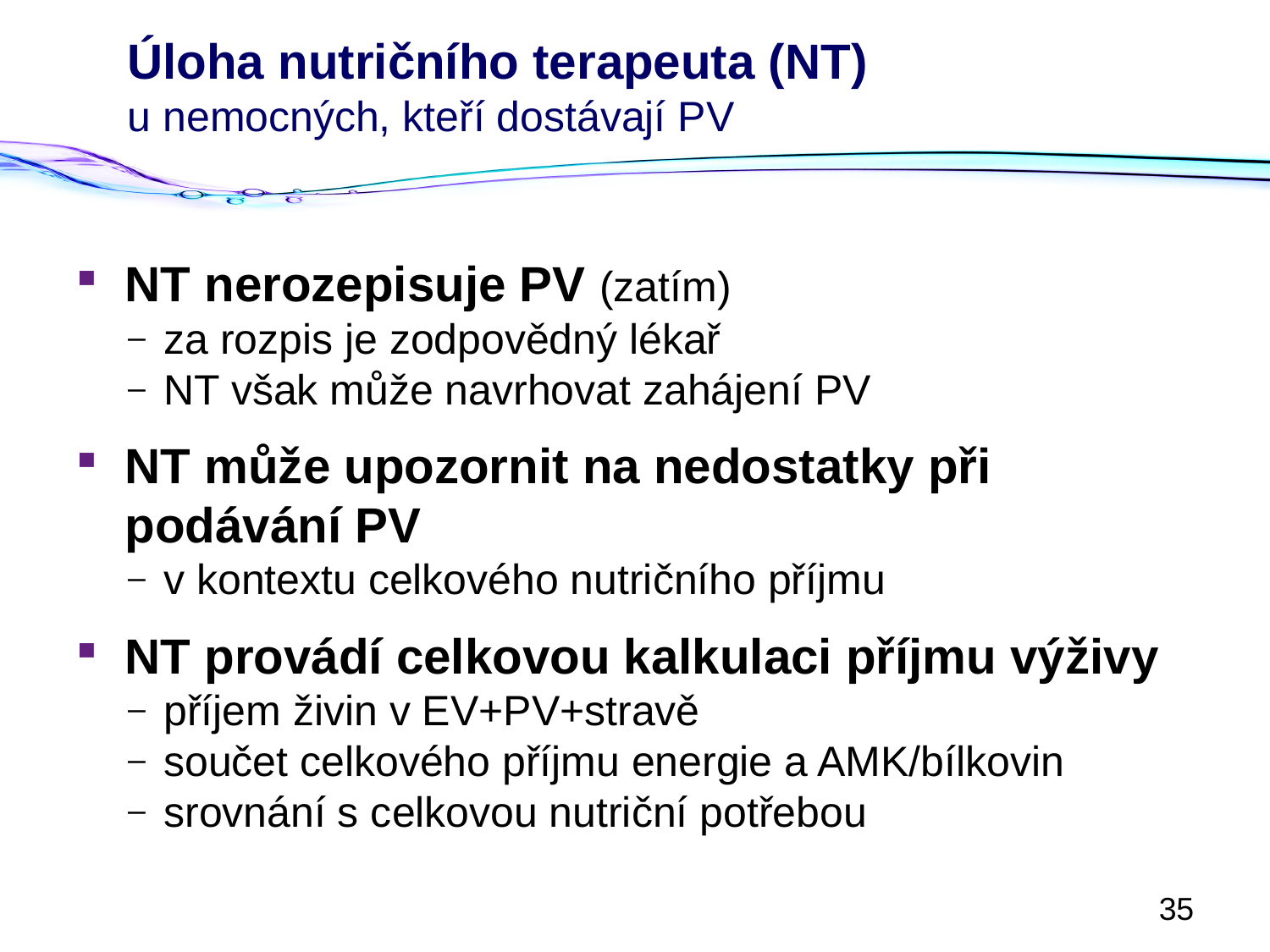

# Úloha nutričního terapeuta (NT) u nemocných, kteří dostávají PV
NT nerozepisuje PV (zatím)
za rozpis je zodpovědný lékař
NT však může navrhovat zahájení PV
NT může upozornit na nedostatky při podávání PV
v kontextu celkového nutričního příjmu
NT provádí celkovou kalkulaci příjmu výživy
příjem živin v EV+PV+stravě
součet celkového příjmu energie a AMK/bílkovin
srovnání s celkovou nutriční potřebou
35